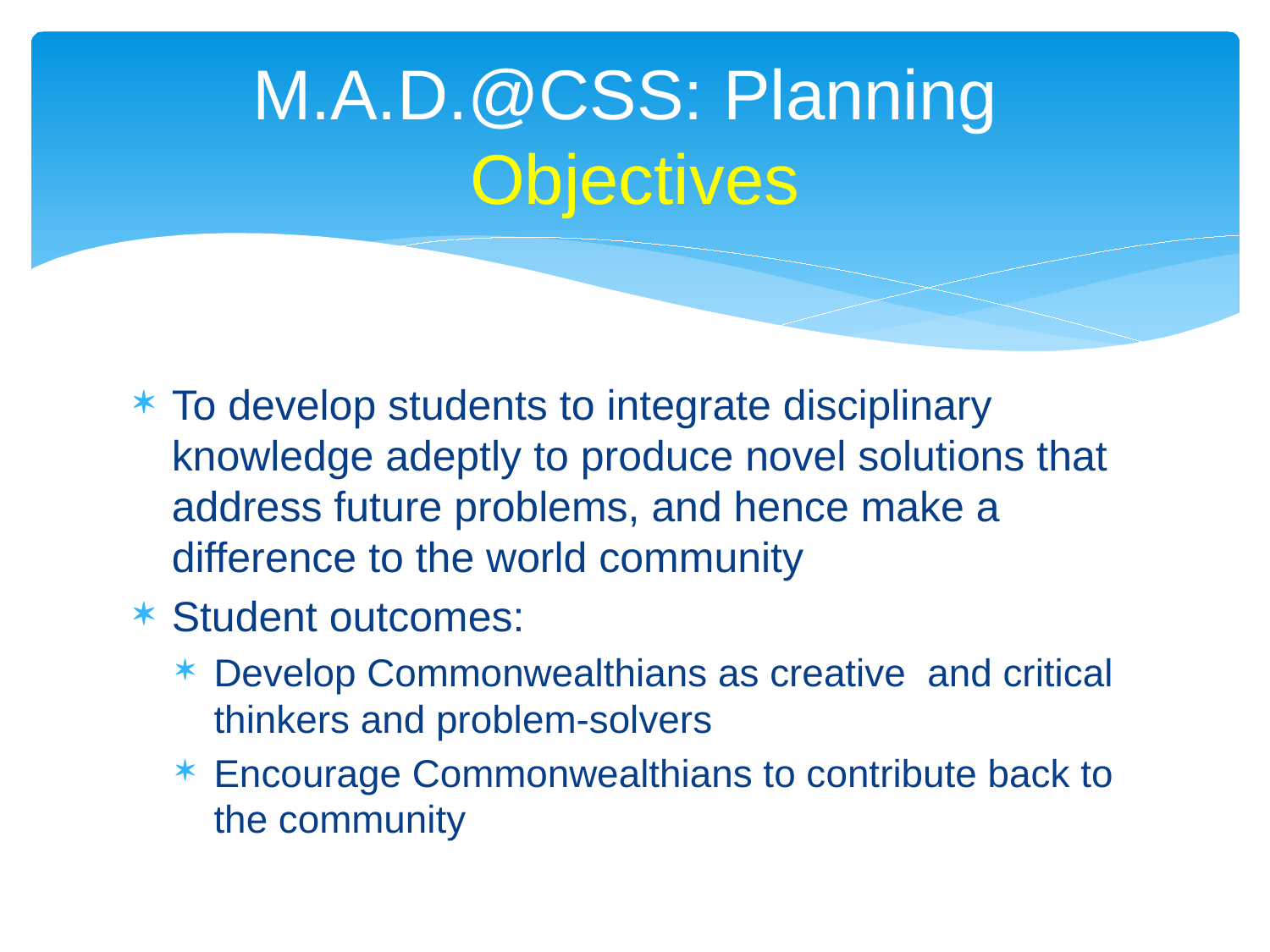

# M.A.D.@CSS: Planning Objectives
To develop students to integrate disciplinary knowledge adeptly to produce novel solutions that address future problems, and hence make a difference to the world community
Student outcomes:
Develop Commonwealthians as creative  and critical thinkers and problem-solvers
Encourage Commonwealthians to contribute back to the community